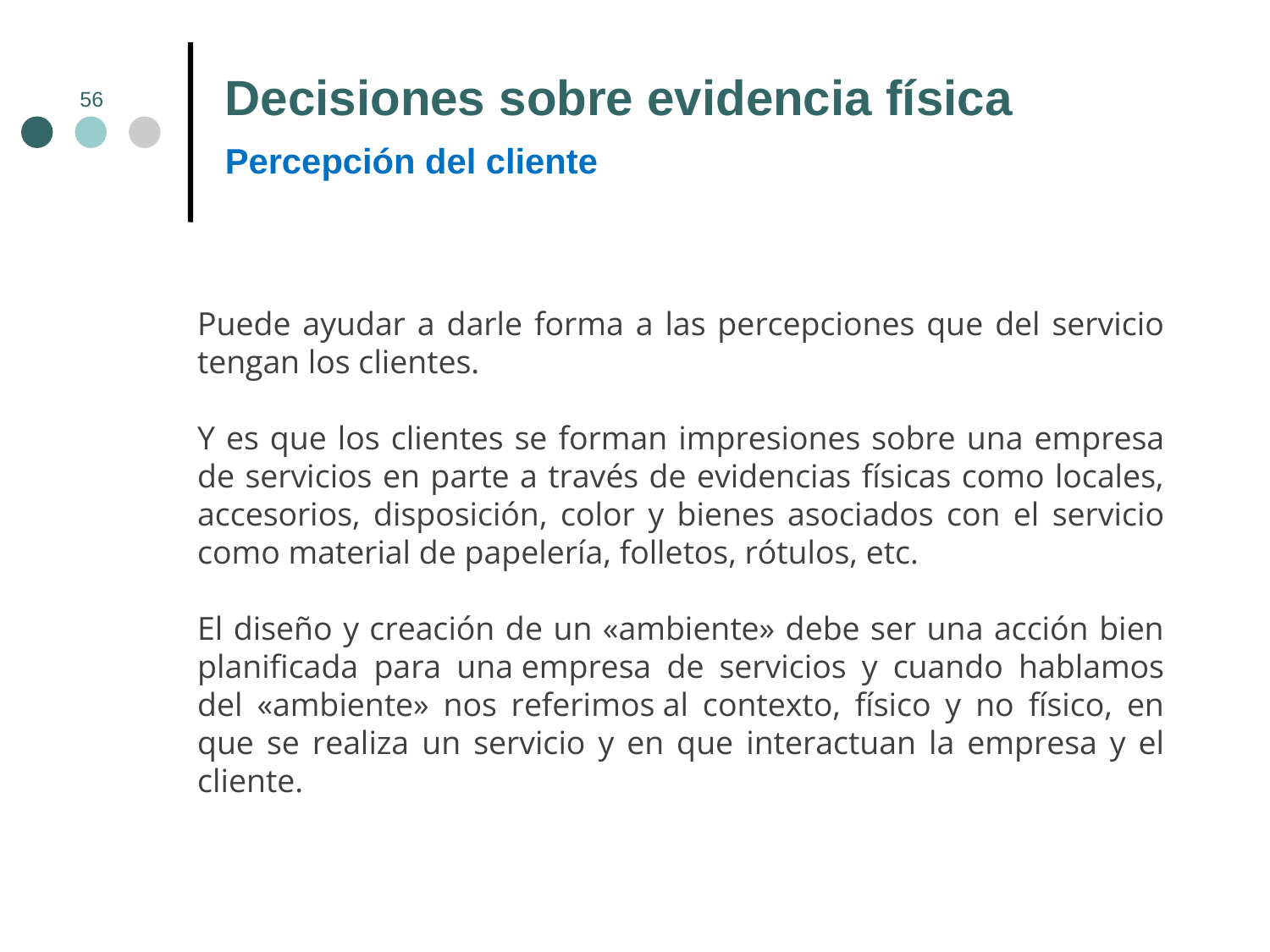

Decisiones sobre evidencia física
56
Percepción del cliente
Puede ayudar a darle forma a las percepciones que del servicio tengan los clientes.

Y es que los clientes se forman impresiones sobre una empresa de servicios en parte a través de evidencias físicas como locales, accesorios, disposición, color y bienes asociados con el servicio como material de papelería, folletos, rótulos, etc.

El diseño y creación de un «ambiente» debe ser una acción bien planificada para una empresa de servicios y cuando hablamos del «ambiente» nos referimos al contexto, físico y no físico, en que se realiza un servicio y en que interactuan la empresa y el cliente.